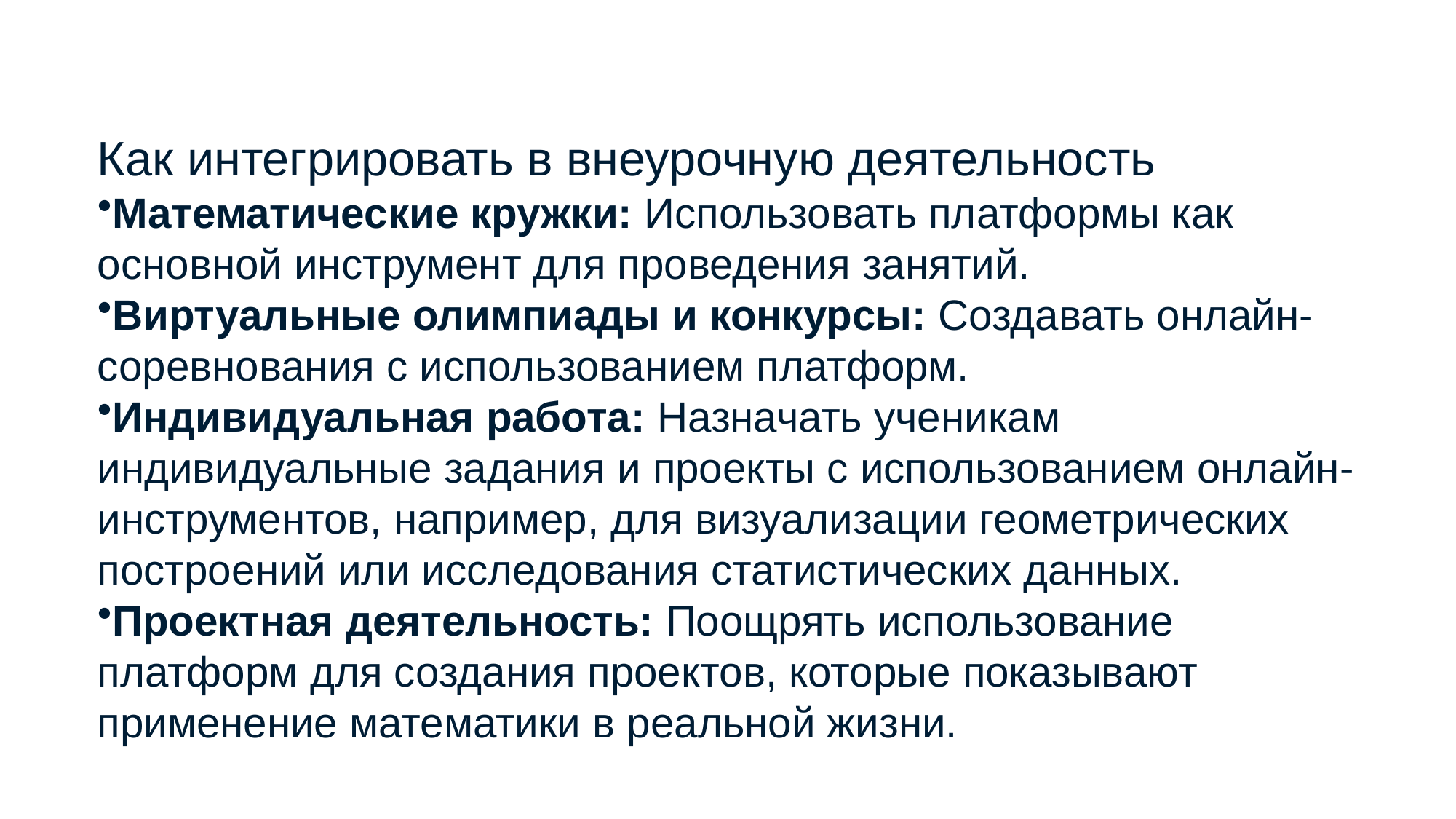

Как интегрировать в внеурочную деятельность
Математические кружки: Использовать платформы как основной инструмент для проведения занятий.
Виртуальные олимпиады и конкурсы: Создавать онлайн-соревнования с использованием платформ.
Индивидуальная работа: Назначать ученикам индивидуальные задания и проекты с использованием онлайн-инструментов, например, для визуализации геометрических построений или исследования статистических данных.
Проектная деятельность: Поощрять использование платформ для создания проектов, которые показывают применение математики в реальной жизни.